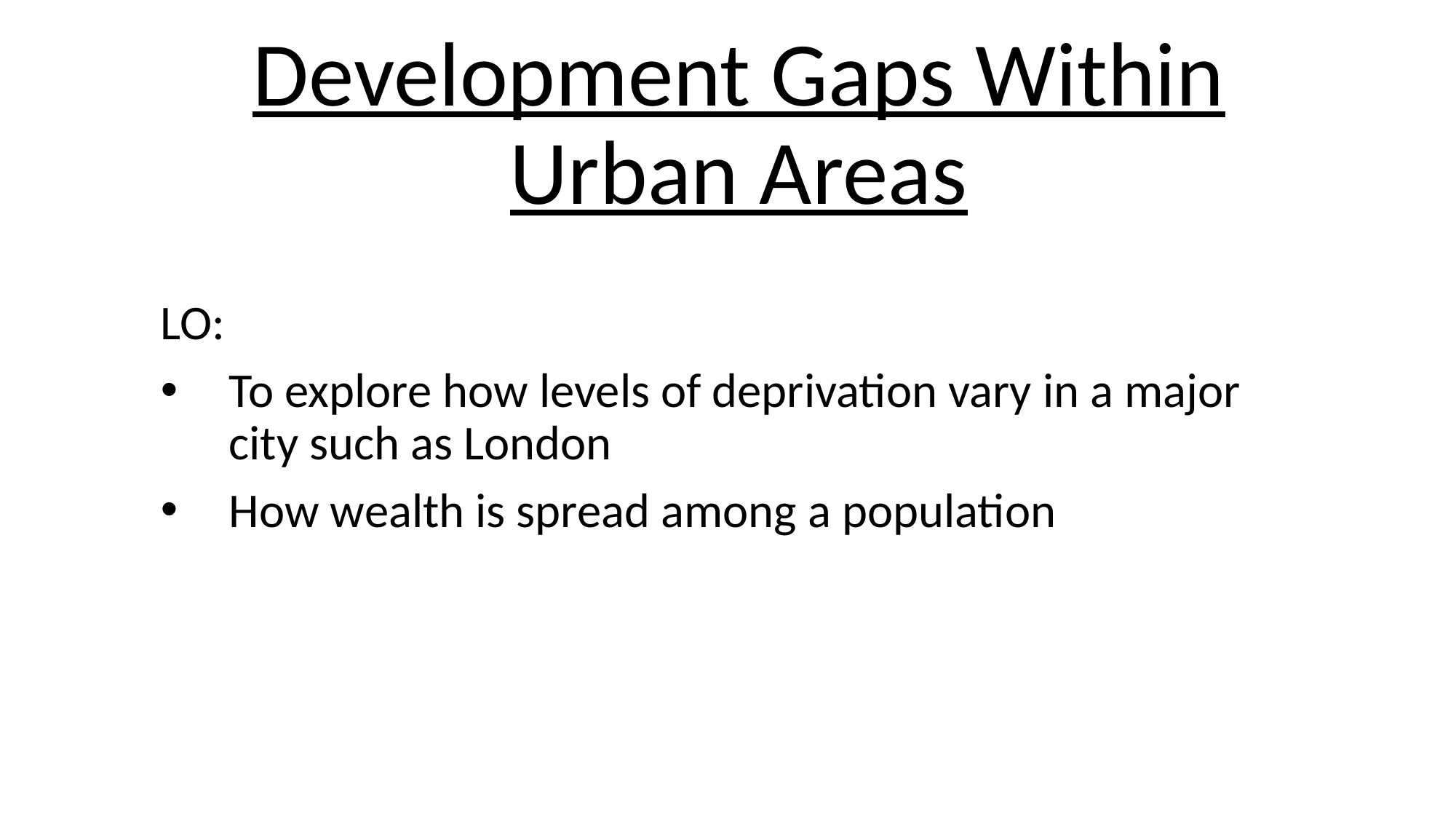

# Development Gaps Within Urban Areas
LO:
To explore how levels of deprivation vary in a major city such as London
How wealth is spread among a population